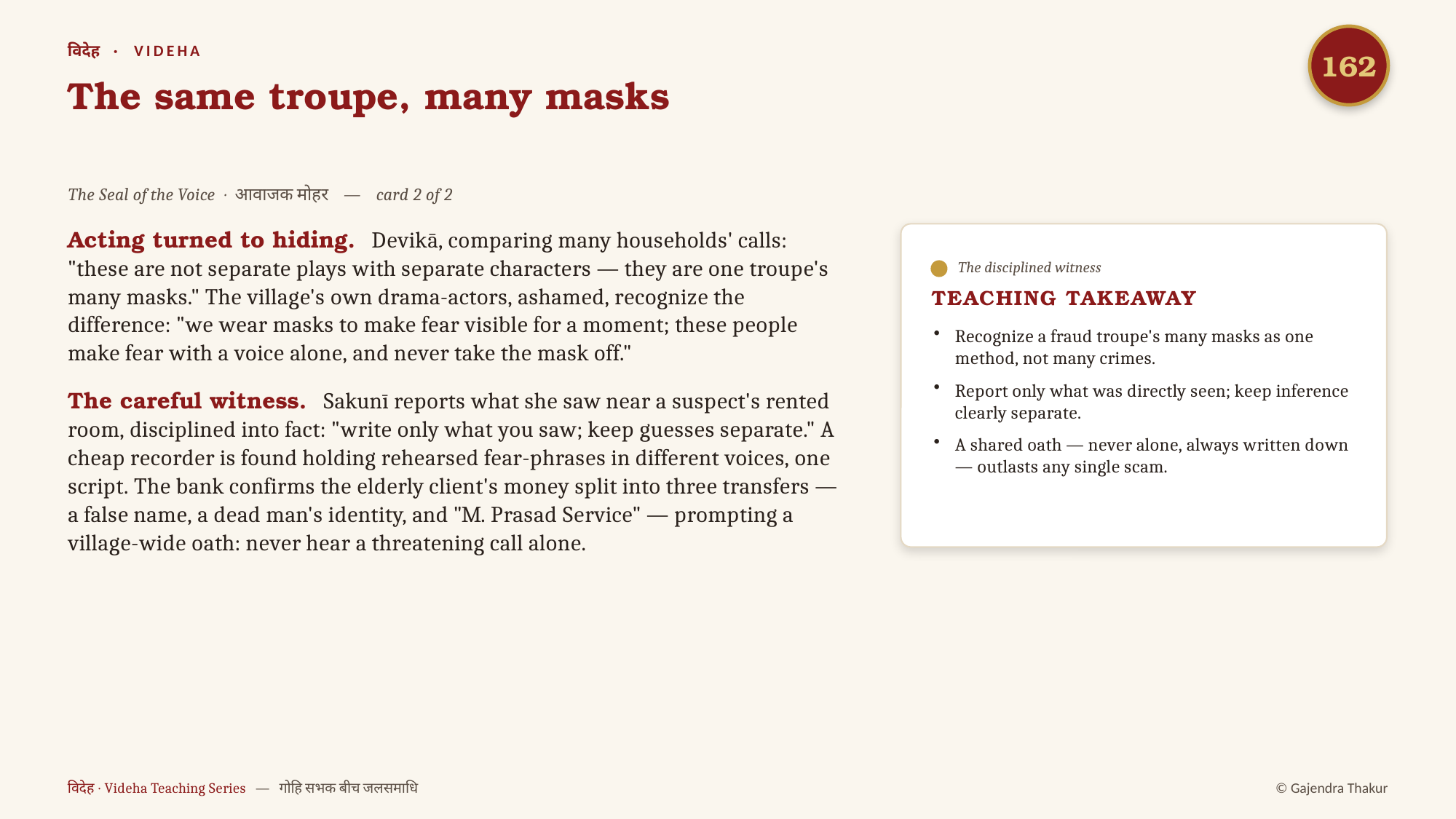

162
विदेह  ·  VIDEHA
The same troupe, many masks
The Seal of the Voice  ·  आवाजक मोहर    —    card 2 of 2
Acting turned to hiding.  Devikā, comparing many households' calls: "these are not separate plays with separate characters — they are one troupe's many masks." The village's own drama-actors, ashamed, recognize the difference: "we wear masks to make fear visible for a moment; these people make fear with a voice alone, and never take the mask off."
The careful witness.  Sakunī reports what she saw near a suspect's rented room, disciplined into fact: "write only what you saw; keep guesses separate." A cheap recorder is found holding rehearsed fear-phrases in different voices, one script. The bank confirms the elderly client's money split into three transfers — a false name, a dead man's identity, and "M. Prasad Service" — prompting a village-wide oath: never hear a threatening call alone.

The disciplined witness

TEACHING TAKEAWAY
Recognize a fraud troupe's many masks as one method, not many crimes.
Report only what was directly seen; keep inference clearly separate.
A shared oath — never alone, always written down — outlasts any single scam.
विदेह · Videha Teaching Series   —   गोहि सभक बीच जलसमाधि
© Gajendra Thakur